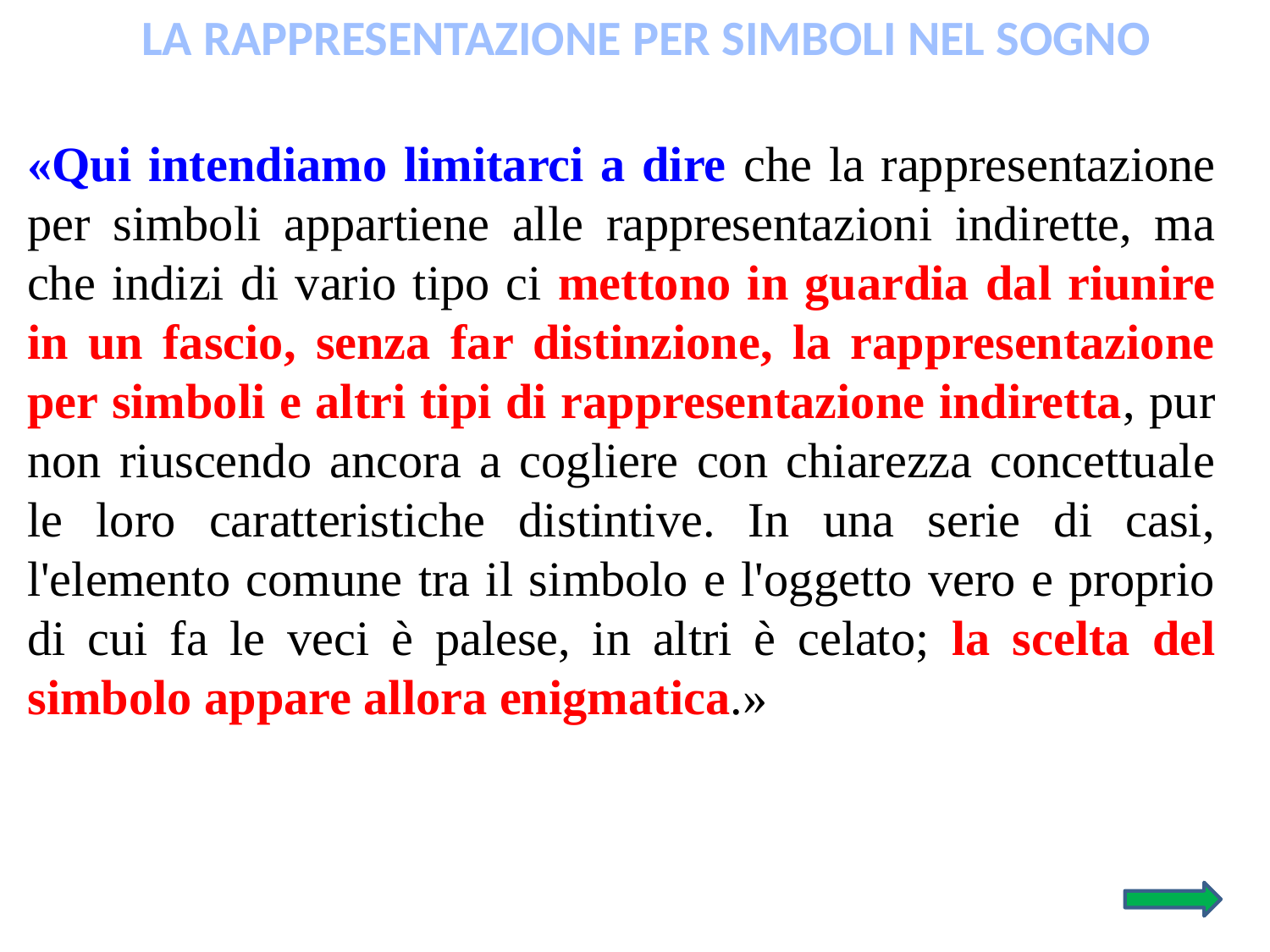

LA RAPPRESENTAZIONE PER SIMBOLI NEL SOGNO
«Qui intendiamo limitarci a dire che la rappresentazione per simboli appartiene alle rappresentazioni indirette, ma che indizi di vario tipo ci mettono in guardia dal riunire in un fascio, senza far distinzione, la rappresentazione per simboli e altri tipi di rappresentazione indiretta, pur non riuscendo ancora a cogliere con chiarezza concettuale le loro caratteristiche distintive. In una serie di casi, l'elemento comune tra il simbolo e l'oggetto vero e proprio di cui fa le veci è palese, in altri è celato; la scelta del simbolo appare allora enigmatica.»